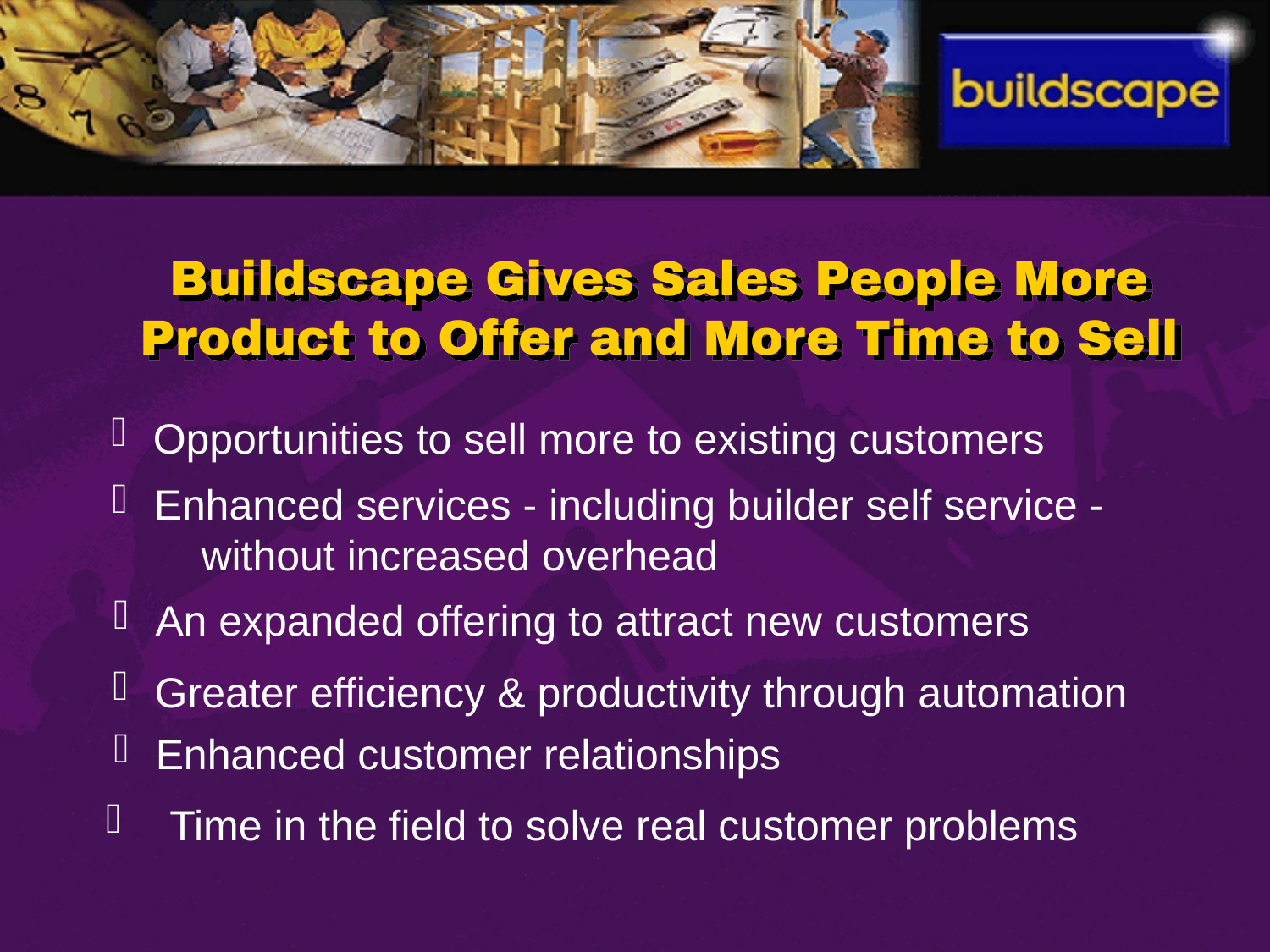

Buildscape Gives Sales People More Product to Offer and More Time to Sell
 Opportunities to sell more to existing customers
 Enhanced services - including builder self service -
     without increased overhead
 An expanded offering to attract new customers
 Greater efficiency & productivity through automation
 Enhanced customer relationships
Time in the field to solve real customer problems